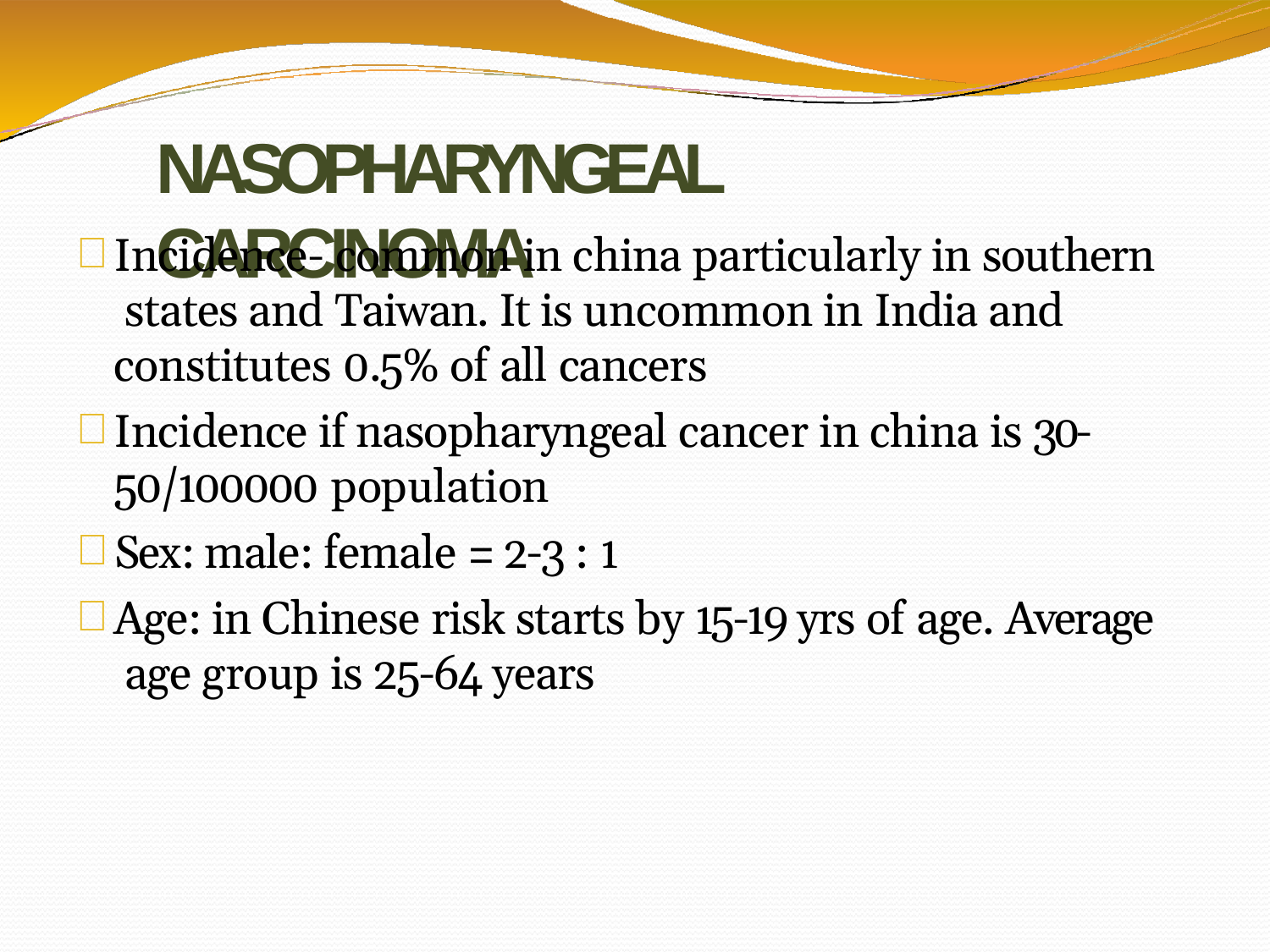

# NASOPHARYNGEAL CARCINOMA
Incidence- common in china particularly in southern  states and Taiwan. It is uncommon in India and  constitutes 0.5% of all cancers
Incidence if nasopharyngeal cancer in china is 30-  50/100000 population
Sex: male: female = 2-3 : 1
Age: in Chinese risk starts by 15-19 yrs of age. Average  age group is 25-64 years